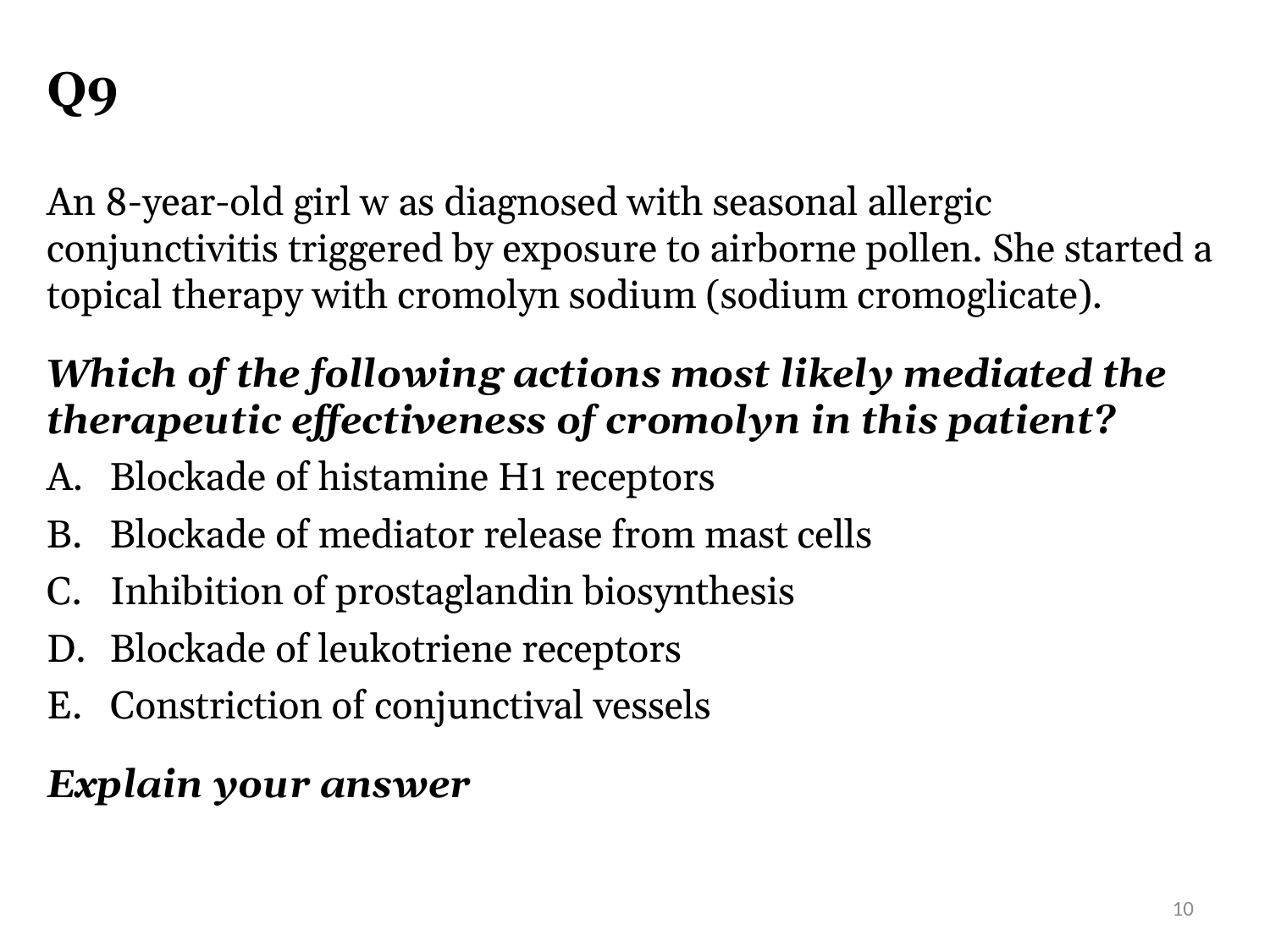

# Q9
An 8-year-old girl w as diagnosed with seasonal allergic conjunctivitis triggered by exposure to airborne pollen. She started a topical therapy with cromolyn sodium (sodium cromoglicate).
Which of the following actions most likely mediated the therapeutic effectiveness of cromolyn in this patient?
Blockade of histamine H1 receptors
Blockade of mediator release from mast cells
Inhibition of prostaglandin biosynthesis
Blockade of leukotriene receptors
Constriction of conjunctival vessels
Explain your answer
10